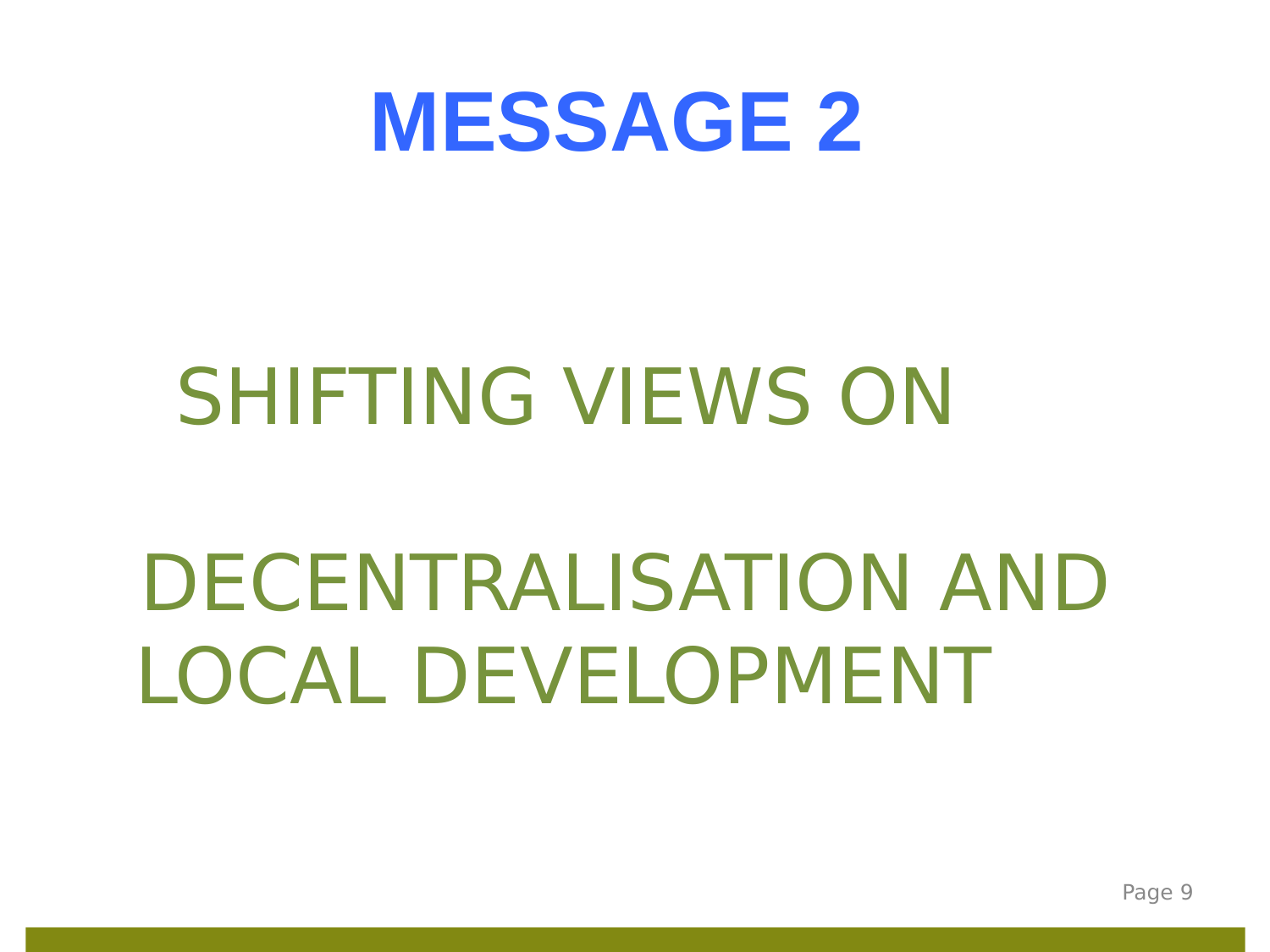

# MESSAGE 2

       SHIFTING VIEWS ON

   DECENTRALISATION AND   	   LOCAL DEVELOPMENT

Page 9